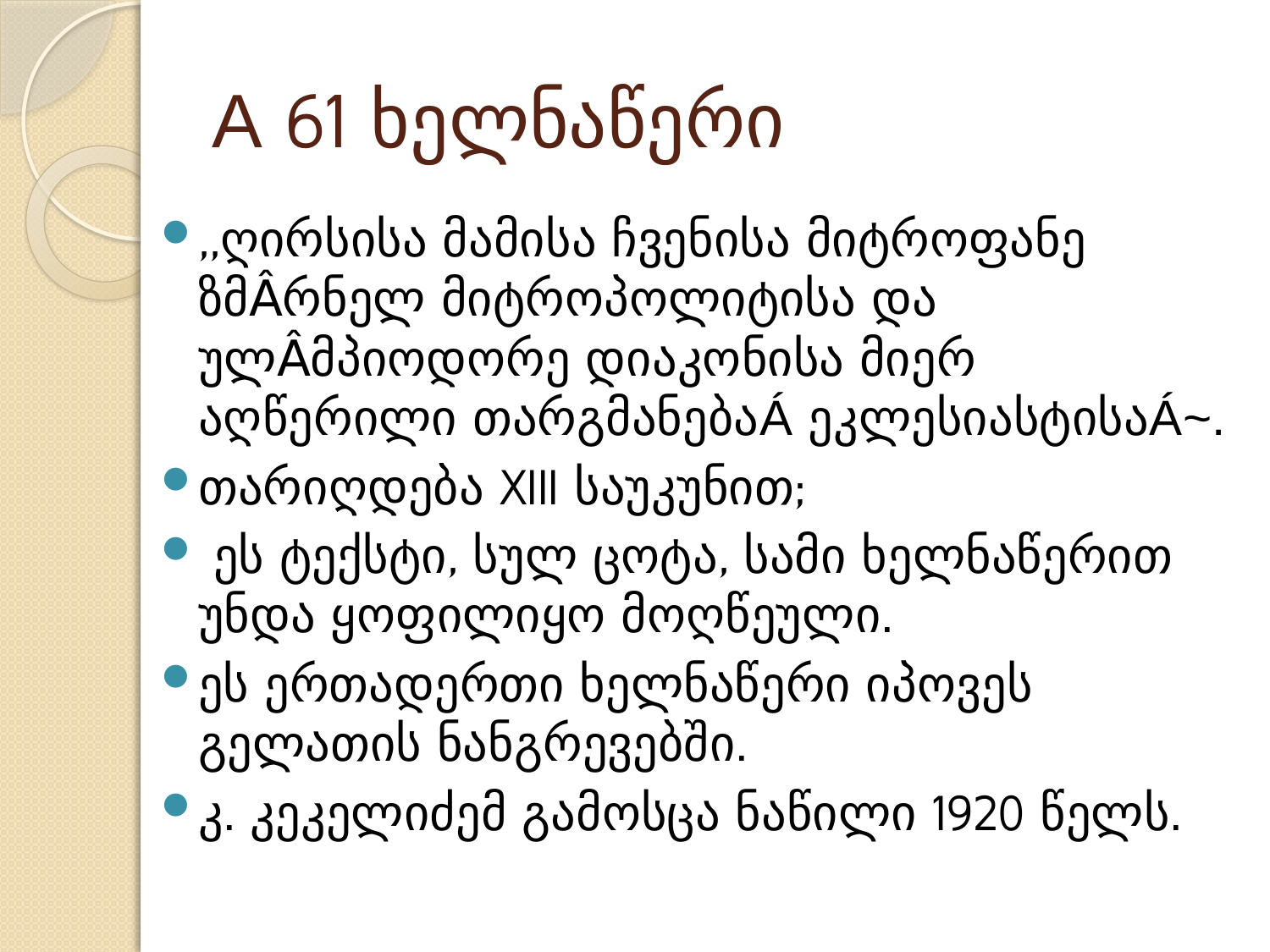

# А 61 ხელნაწერი
,,ღირსისა მამისა ჩვენისა მიტროფანე ზმÂრნელ მიტროპოლიტისა და ულÂმპიოდორე დიაკონისა მიერ აღწერილი თარგმანებაÁ ეკლესიასტისაÁ~.
თარიღდება XIII საუკუნით;
 ეს ტექსტი, სულ ცოტა, სამი ხელნაწერით უნდა ყოფილიყო მოღწეული.
ეს ერთადერთი ხელნაწერი იპოვეს გელათის ნანგრევებში.
კ. კეკელიძემ გამოსცა ნაწილი 1920 წელს.